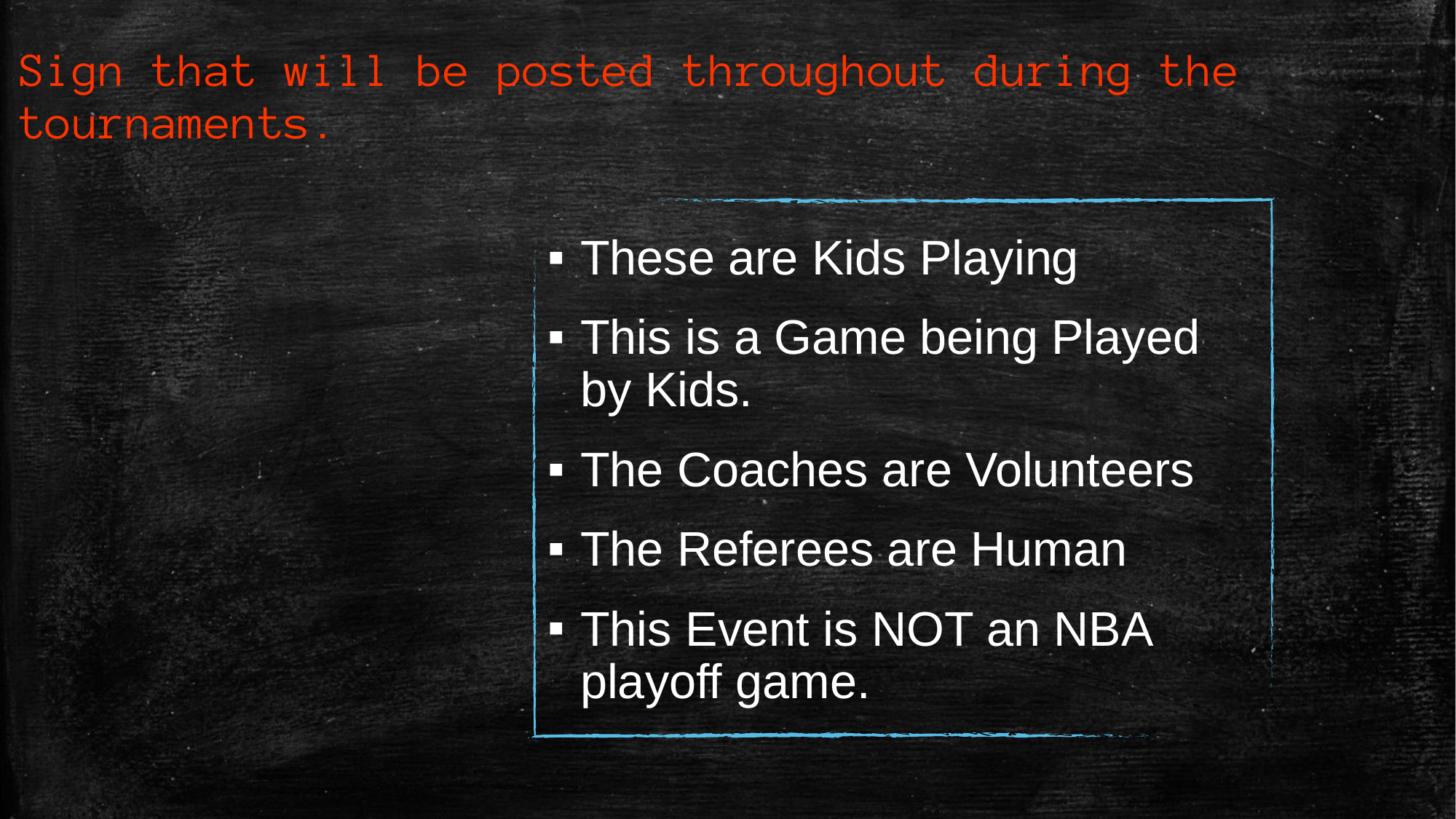

# Sign that will be posted throughout during the tournaments.
These are Kids Playing
This is a Game being Played by Kids.
The Coaches are Volunteers
The Referees are Human
This Event is NOT an NBA playoff game.